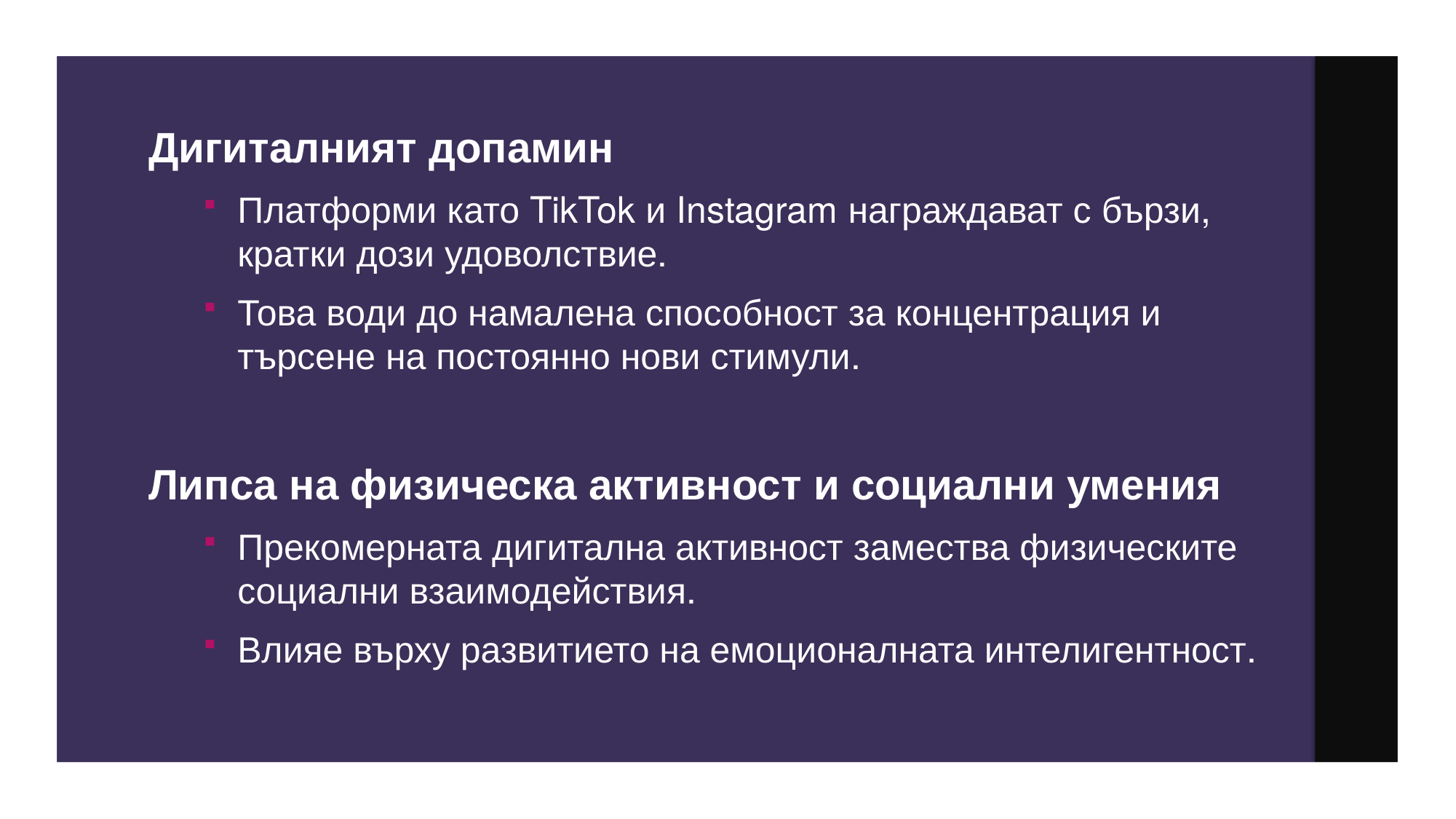

Дигиталният допамин
Платформи като TikTok и Instagram награждават с бързи, кратки дози удоволствие.
Това води до намалена способност за концентрация и търсене на постоянно нови стимули.

Липса на физическа активност и социални умения
Прекомерната дигитална активност замества физическите социални взаимодействия.
Влияе върху развитието на емоционалната интелигентност.